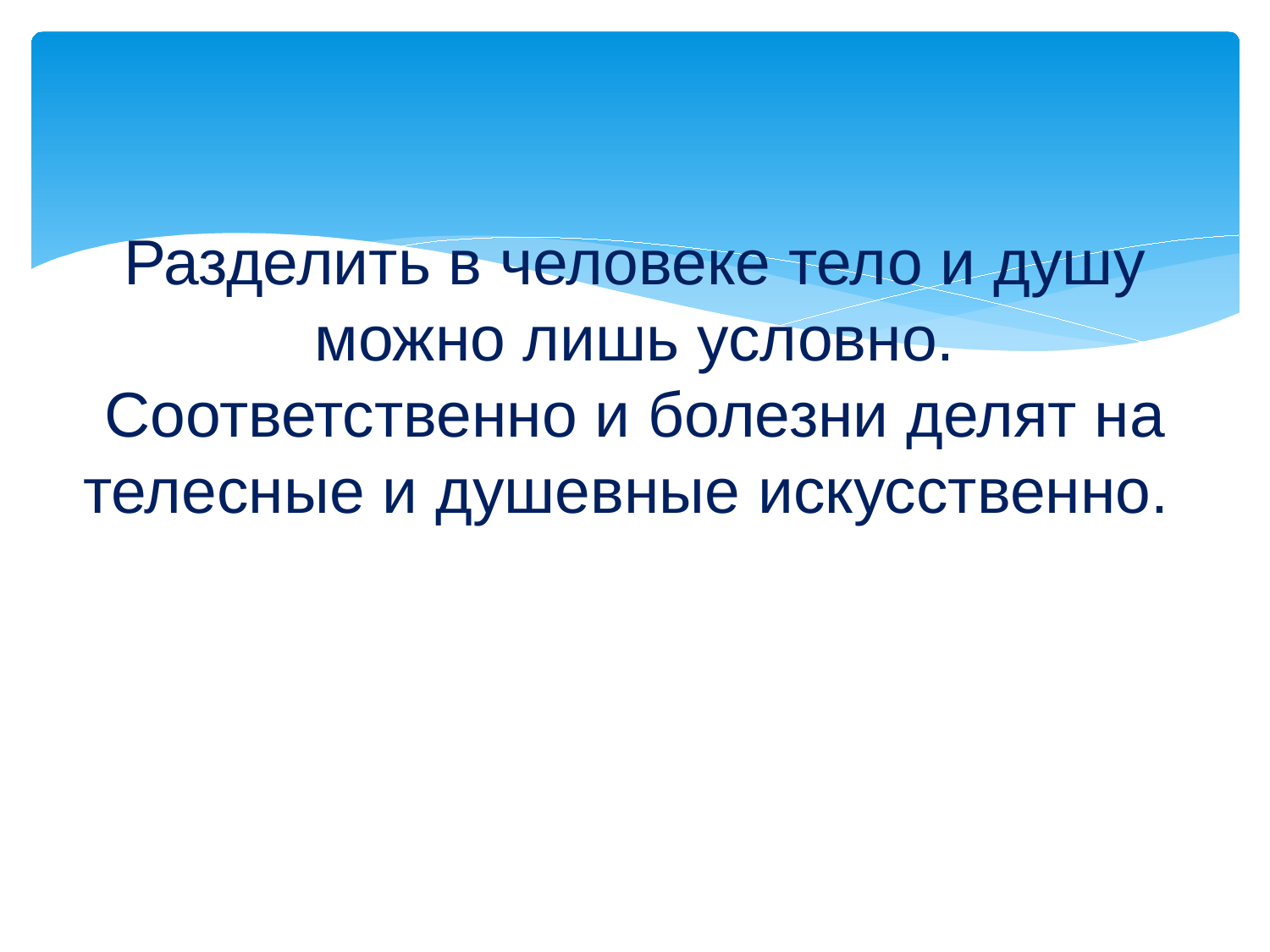

# Разделить в человеке тело и душу можно лишь условно. Соответственно и болезни делят на телесные и душевные искусственно.